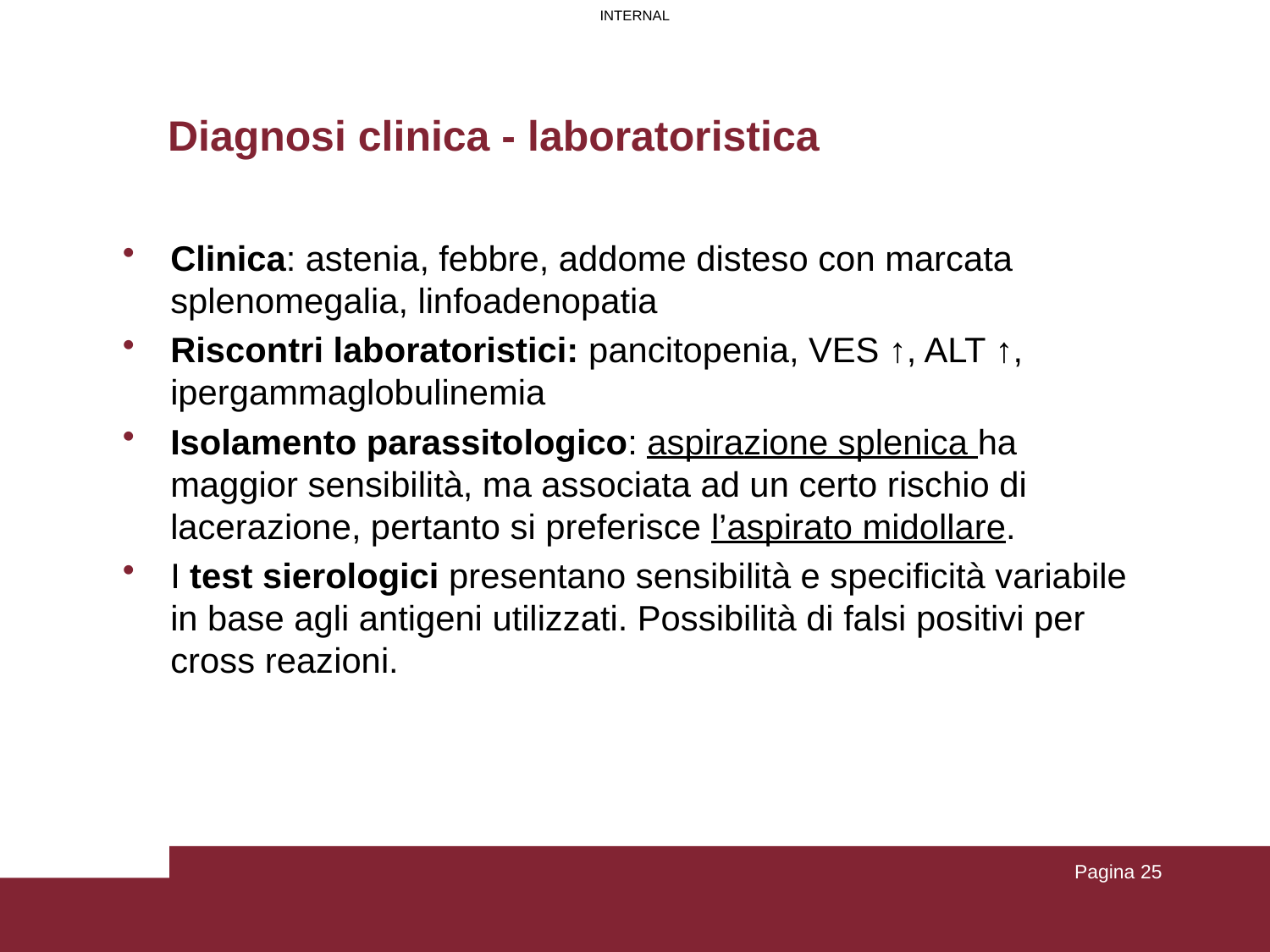

# Diagnosi clinica - laboratoristica
Clinica: astenia, febbre, addome disteso con marcata splenomegalia, linfoadenopatia
Riscontri laboratoristici: pancitopenia, VES ↑, ALT ↑, ipergammaglobulinemia
Isolamento parassitologico: aspirazione splenica ha maggior sensibilità, ma associata ad un certo rischio di lacerazione, pertanto si preferisce l’aspirato midollare.
I test sierologici presentano sensibilità e specificità variabile in base agli antigeni utilizzati. Possibilità di falsi positivi per cross reazioni.
Pagina 25